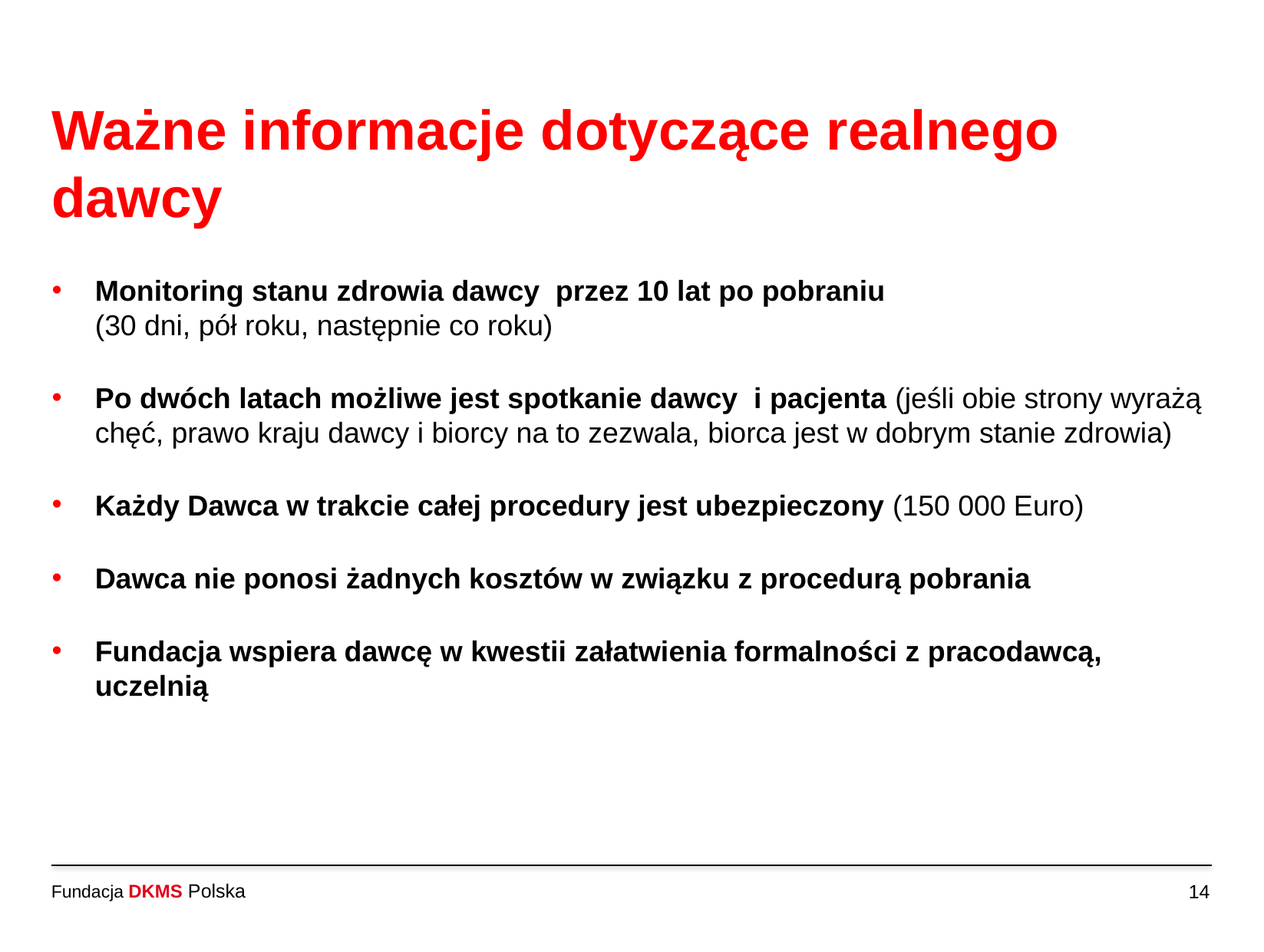

# Ważne informacje dotyczące realnego dawcy
Monitoring stanu zdrowia dawcy  przez 10 lat po pobraniu
(30 dni, pół roku, następnie co roku)
Po dwóch latach możliwe jest spotkanie dawcy  i pacjenta (jeśli obie strony wyrażą chęć, prawo kraju dawcy i biorcy na to zezwala, biorca jest w dobrym stanie zdrowia)
Każdy Dawca w trakcie całej procedury jest ubezpieczony (150 000 Euro)
Dawca nie ponosi żadnych kosztów w związku z procedurą pobrania
Fundacja wspiera dawcę w kwestii załatwienia formalności z pracodawcą, uczelnią

14